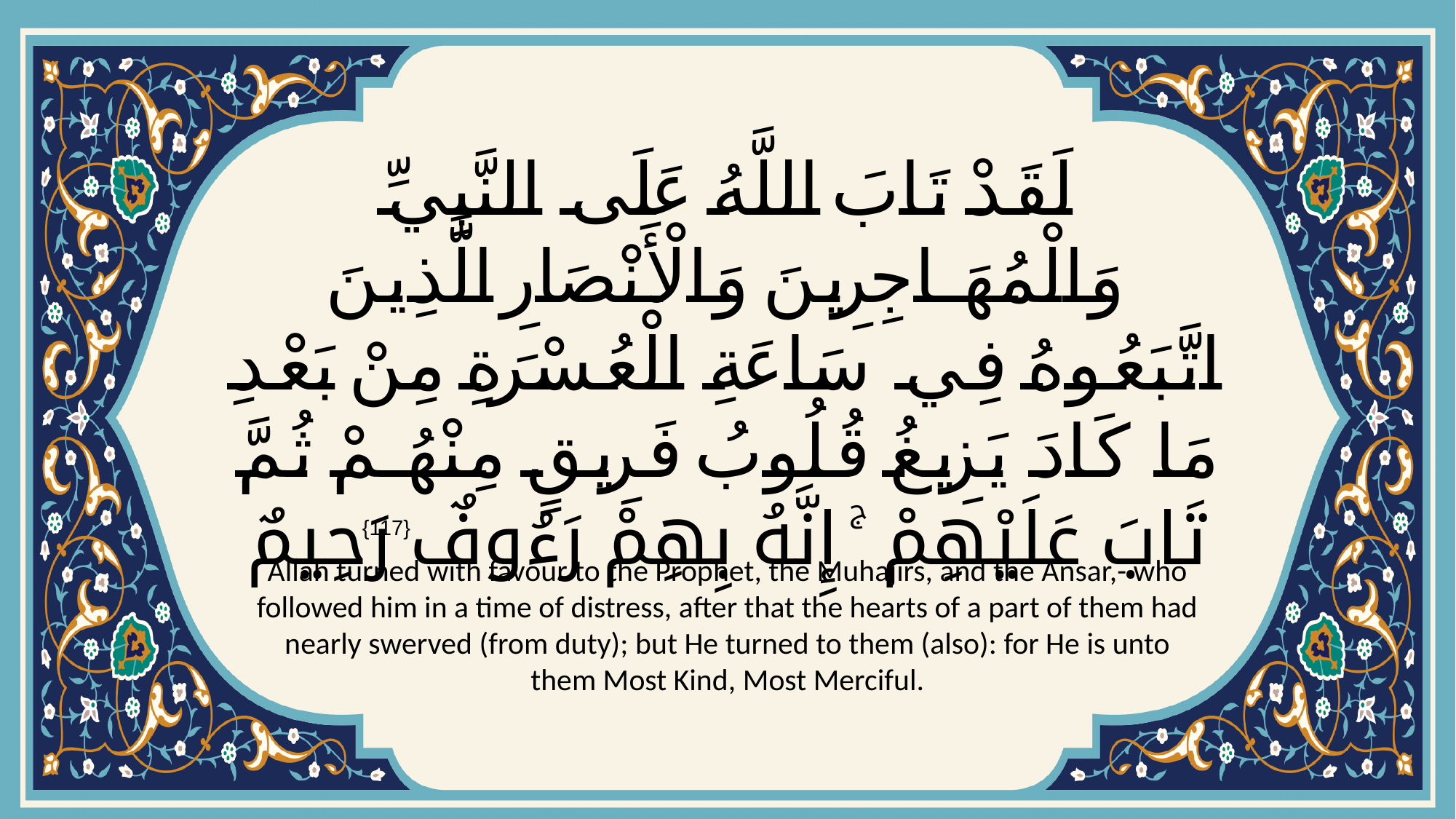

# لَقَدْ تَابَ اللَّهُ عَلَى النَّبِيِّ وَالْمُهَاجِرِينَ وَالْأَنْصَارِ الَّذِينَ اتَّبَعُوهُ فِي سَاعَةِ الْعُسْرَةِ مِنْ بَعْدِ مَا كَادَ يَزِيغُ قُلُوبُ فَرِيقٍ مِنْهُمْ ثُمَّ تَابَ عَلَيْهِمْ ۚ إِنَّهُ بِهِمْ رَءُوفٌ رَحِيمٌ
{117}
Allah turned with favour to the Prophet, the Muhajirs, and the Ansar,- who followed him in a time of distress, after that the hearts of a part of them had nearly swerved (from duty); but He turned to them (also): for He is unto them Most Kind, Most Merciful.